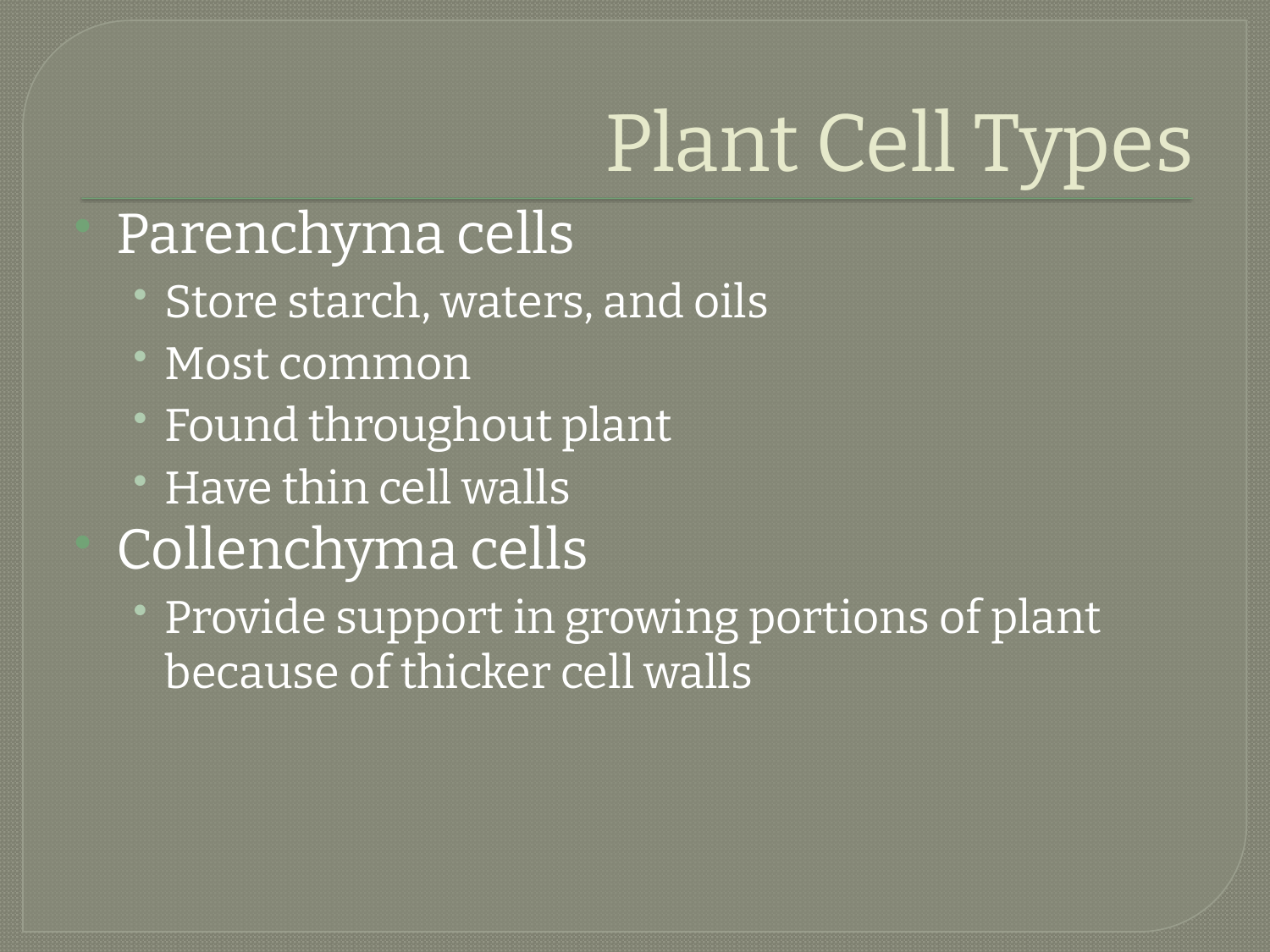

# Plant Cell Types
Parenchyma cells
Store starch, waters, and oils
Most common
Found throughout plant
Have thin cell walls
Collenchyma cells
Provide support in growing portions of plant because of thicker cell walls